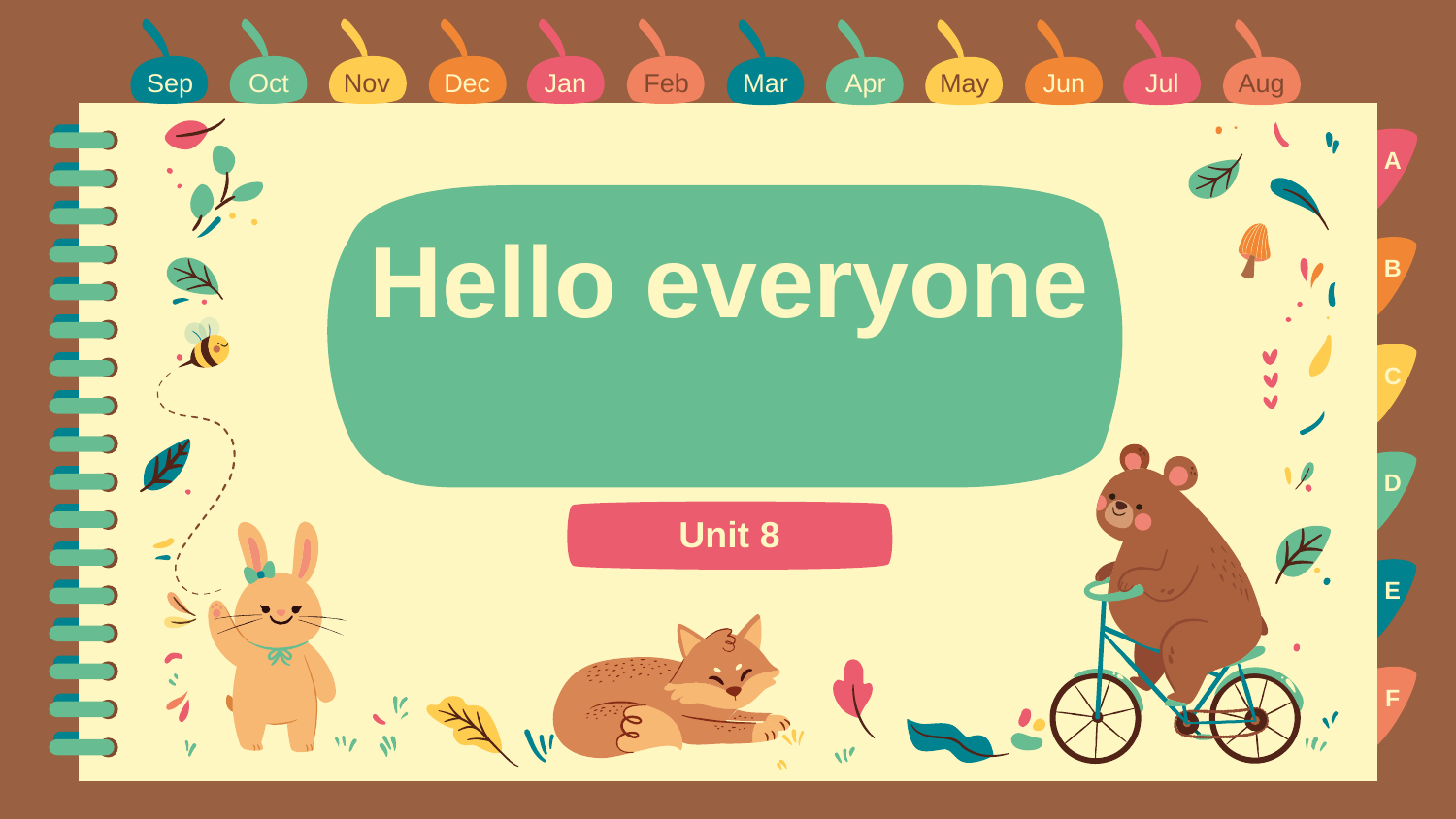

Sep
Oct
Nov
Dec
Jan
Feb
Mar
Apr
May
Jun
Jul
Aug

A

# Hello everyone
B
C

D

Unit 8
E
F